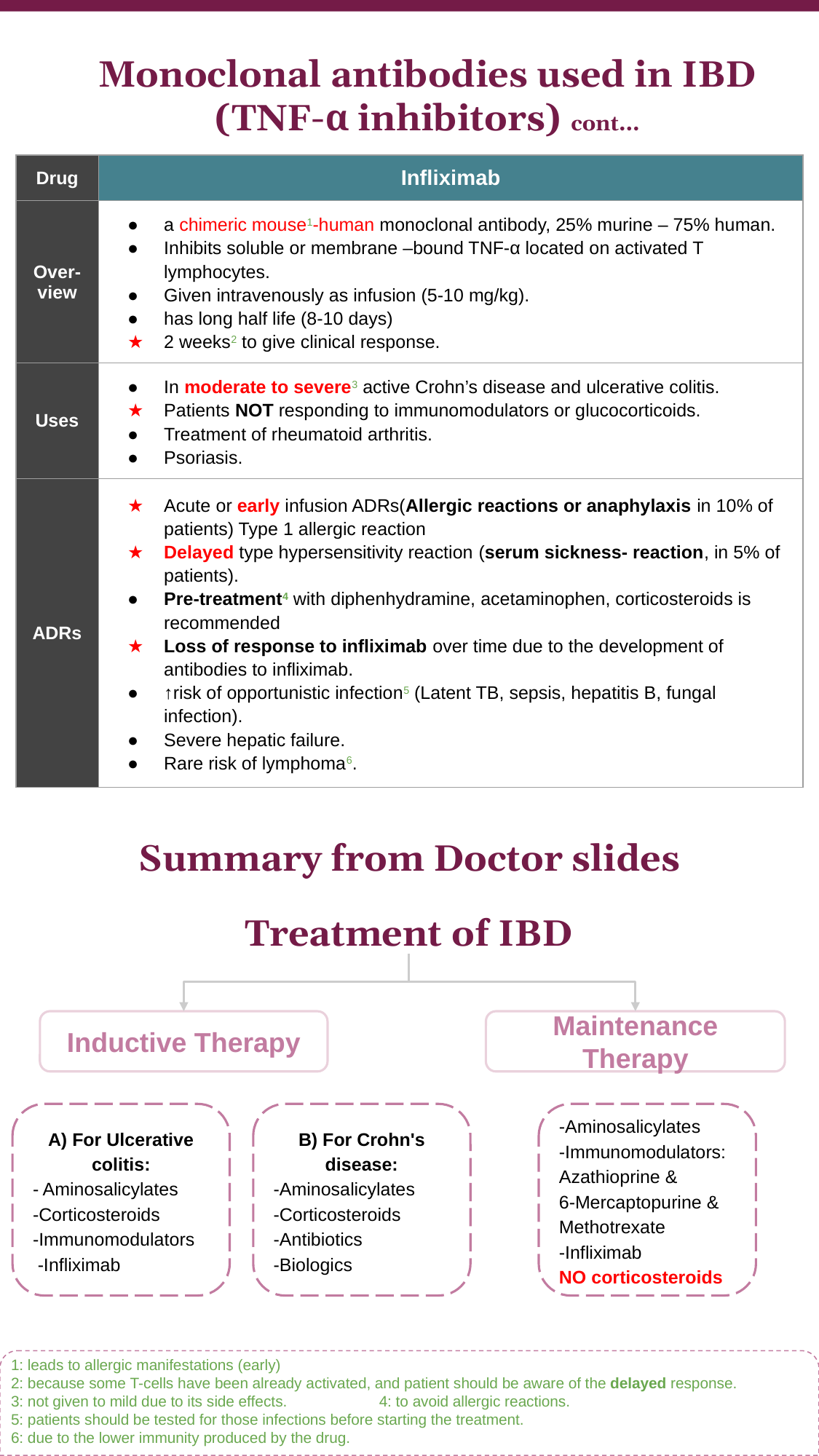

Monoclonal antibodies used in IBD (TNF-α inhibitors) cont...
| Drug | Infliximab |  |  |
| --- | --- | --- | --- |
| Over- view | a chimeric mouse1-human monoclonal antibody, 25% murine – 75% human. Inhibits soluble or membrane –bound TNF-α located on activated T lymphocytes. Given intravenously as infusion (5-10 mg/kg). has long half life (8-10 days) 2 weeks2 to give clinical response. |  |  |
| Uses | In moderate to severe3 active Crohn’s disease and ulcerative colitis. Patients NOT responding to immunomodulators or glucocorticoids. Treatment of rheumatoid arthritis. Psoriasis. |  |  |
| ADRs | Acute or early infusion ADRs(Allergic reactions or anaphylaxis in 10% of patients) Type 1 allergic reaction Delayed type hypersensitivity reaction (serum sickness- reaction, in 5% of patients). Pre-treatment4 with diphenhydramine, acetaminophen, corticosteroids is recommended Loss of response to infliximab over time due to the development of antibodies to infliximab. ↑risk of opportunistic infection5 (Latent TB, sepsis, hepatitis B, fungal infection). Severe hepatic failure. Rare risk of lymphoma6. |  |  |
Summary from Doctor slides
Treatment of IBD
Inductive Therapy
Maintenance Therapy
A) For Ulcerative colitis:
- Aminosalicylates
-Corticosteroids
-Immunomodulators
 -Infliximab
B) For Crohn's disease:
-Aminosalicylates
-Corticosteroids
-Antibiotics
-Biologics
-Aminosalicylates
-Immunomodulators:
Azathioprine &
6-Mercaptopurine &
Methotrexate
-Infliximab
NO corticosteroids
1: leads to allergic manifestations (early)
2: because some T-cells have been already activated, and patient should be aware of the delayed response.
3: not given to mild due to its side effects.                      4: to avoid allergic reactions.
5: patients should be tested for those infections before starting the treatment.
6: due to the lower immunity produced by the drug.